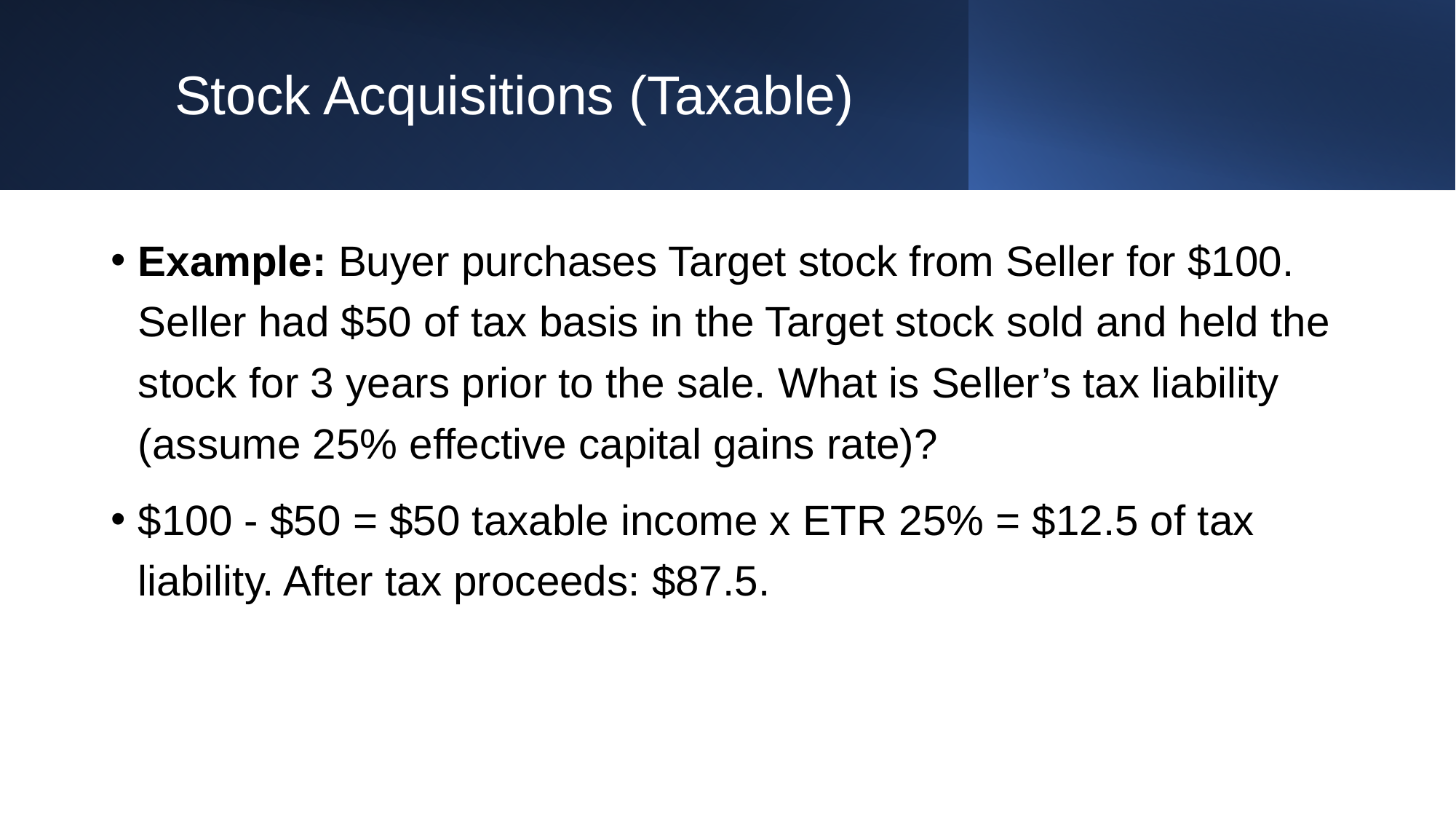

# Stock Acquisitions (Taxable)
Example: Buyer purchases Target stock from Seller for $100. Seller had $50 of tax basis in the Target stock sold and held the stock for 3 years prior to the sale. What is Seller’s tax liability (assume 25% effective capital gains rate)?
$100 - $50 = $50 taxable income x ETR 25% = $12.5 of tax liability. After tax proceeds: $87.5.